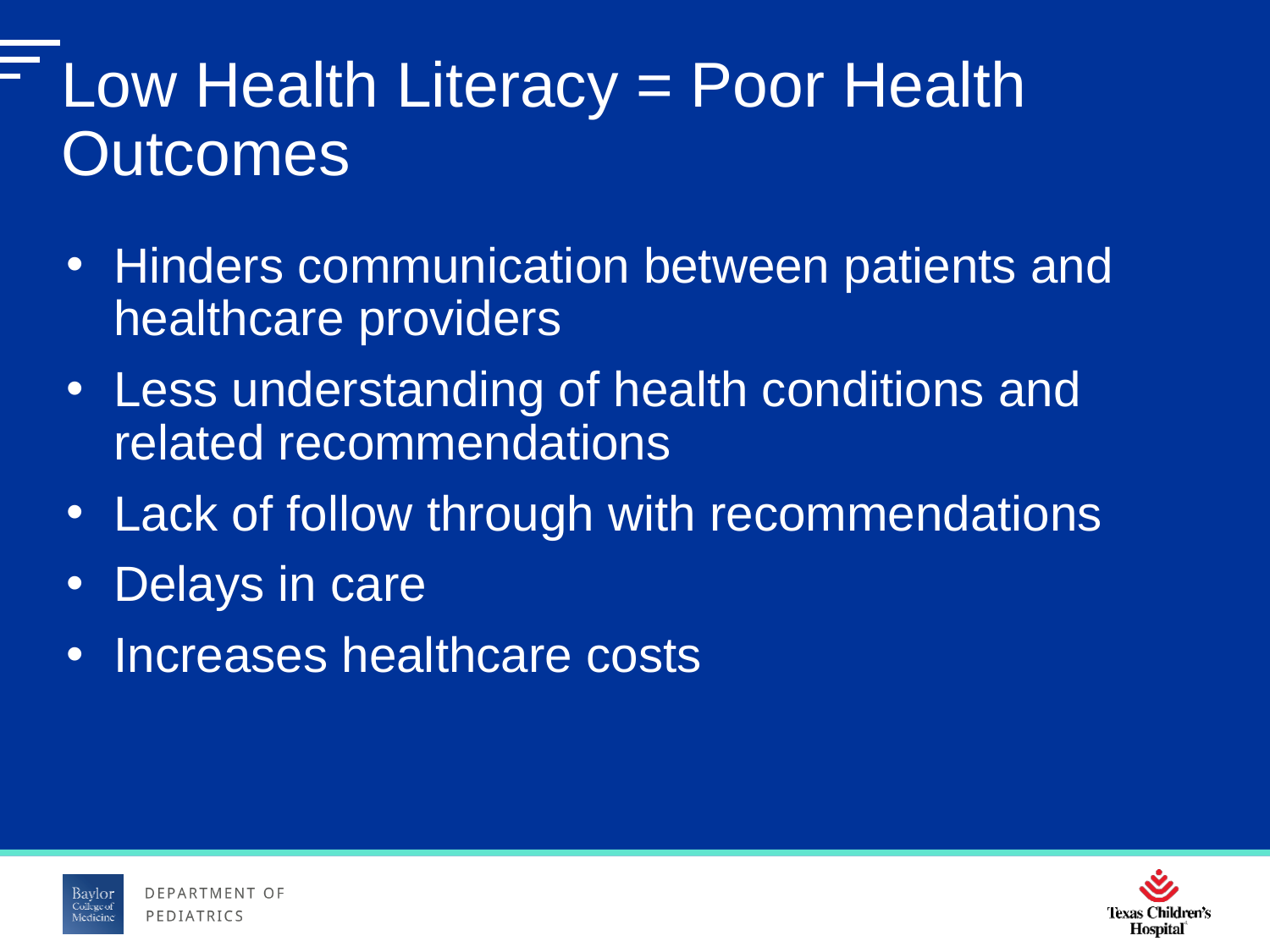

# Low Health Literacy = Poor Health Outcomes
Hinders communication between patients and healthcare providers
Less understanding of health conditions and related recommendations
Lack of follow through with recommendations
Delays in care
Increases healthcare costs